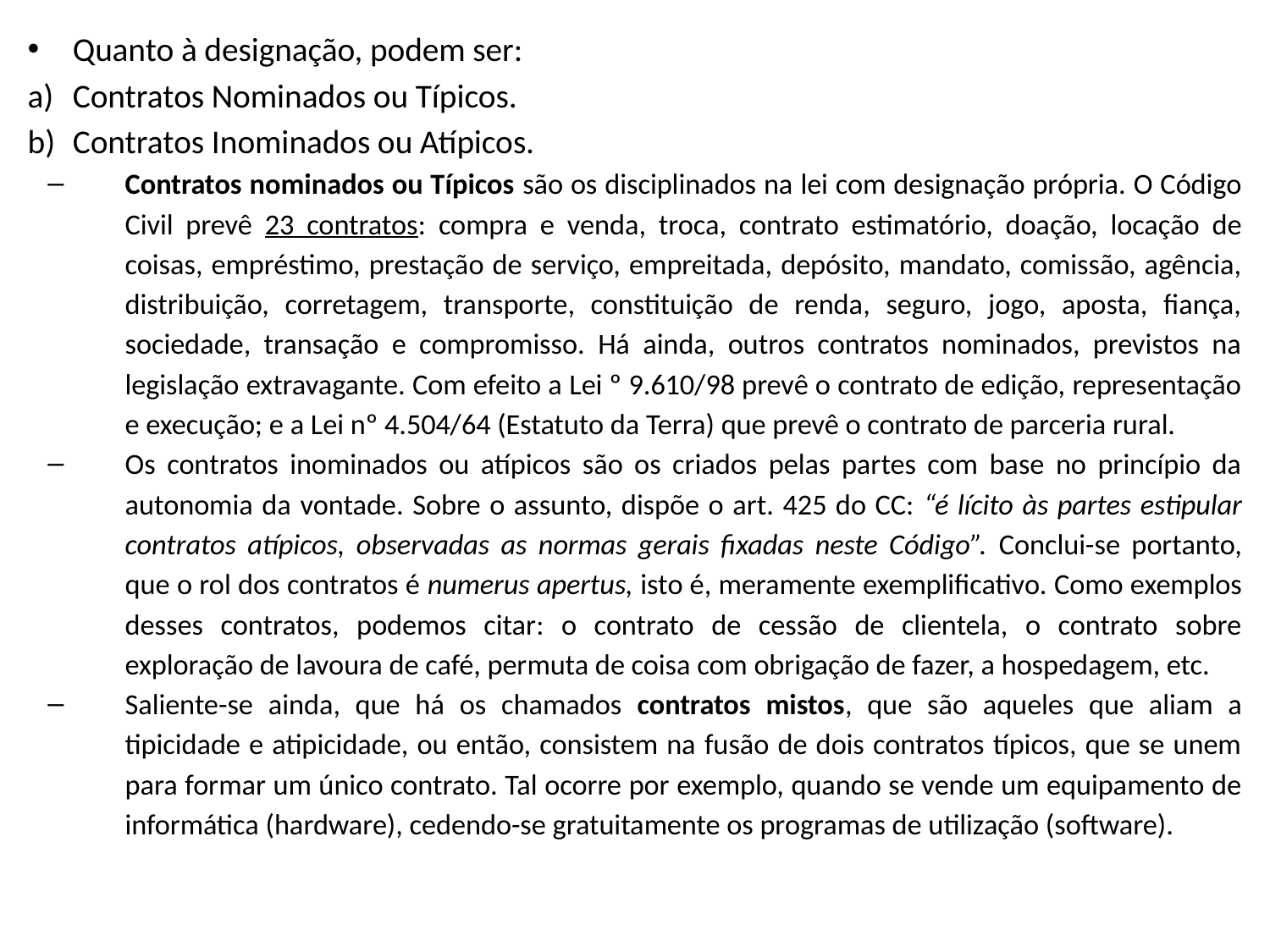

Quanto à designação, podem ser:
Contratos Nominados ou Típicos.
Contratos Inominados ou Atípicos.
Contratos nominados ou Típicos são os disciplinados na lei com designação própria. O Código Civil prevê 23 contratos: compra e venda, troca, contrato estimatório, doação, locação de coisas, empréstimo, prestação de serviço, empreitada, depósito, mandato, comissão, agência, distribuição, corretagem, transporte, constituição de renda, seguro, jogo, aposta, fiança, sociedade, transação e compromisso. Há ainda, outros contratos nominados, previstos na legislação extravagante. Com efeito a Lei º 9.610/98 prevê o contrato de edição, representação e execução; e a Lei nº 4.504/64 (Estatuto da Terra) que prevê o contrato de parceria rural.
Os contratos inominados ou atípicos são os criados pelas partes com base no princípio da autonomia da vontade. Sobre o assunto, dispõe o art. 425 do CC: “é lícito às partes estipular contratos atípicos, observadas as normas gerais fixadas neste Código”. Conclui-se portanto, que o rol dos contratos é numerus apertus, isto é, meramente exemplificativo. Como exemplos desses contratos, podemos citar: o contrato de cessão de clientela, o contrato sobre exploração de lavoura de café, permuta de coisa com obrigação de fazer, a hospedagem, etc.
Saliente-se ainda, que há os chamados contratos mistos, que são aqueles que aliam a tipicidade e atipicidade, ou então, consistem na fusão de dois contratos típicos, que se unem para formar um único contrato. Tal ocorre por exemplo, quando se vende um equipamento de informática (hardware), cedendo-se gratuitamente os programas de utilização (software).